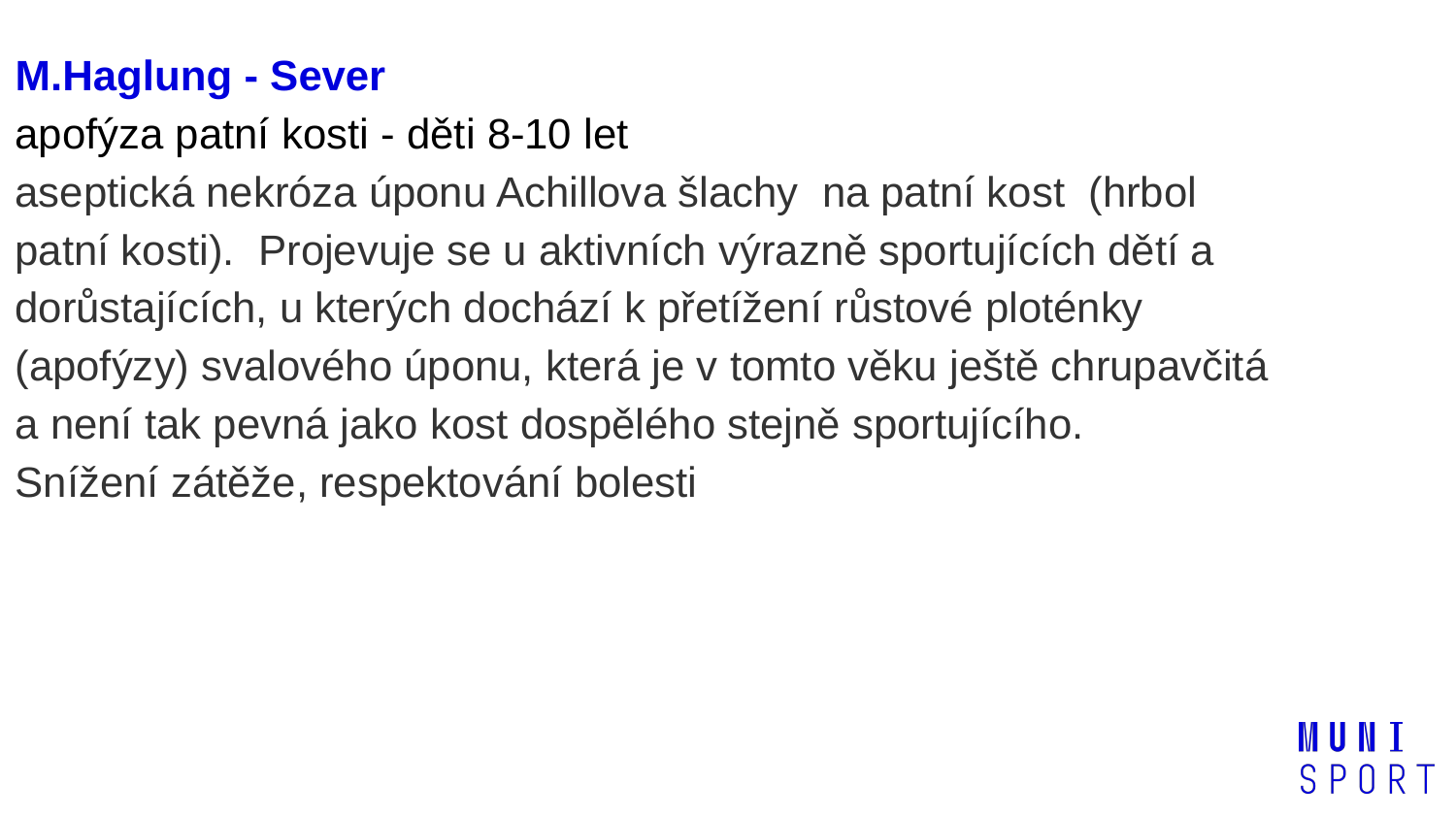

M.Haglung - Sever
apofýza patní kosti - děti 8-10 let
aseptická nekróza úponu Achillova šlachy  na patní kost  (hrbol patní kosti).  Projevuje se u aktivních výrazně sportujících dětí a dorůstajících, u kterých dochází k přetížení růstové ploténky (apofýzy) svalového úponu, která je v tomto věku ještě chrupavčitá a není tak pevná jako kost dospělého stejně sportujícího.
Snížení zátěže, respektování bolesti